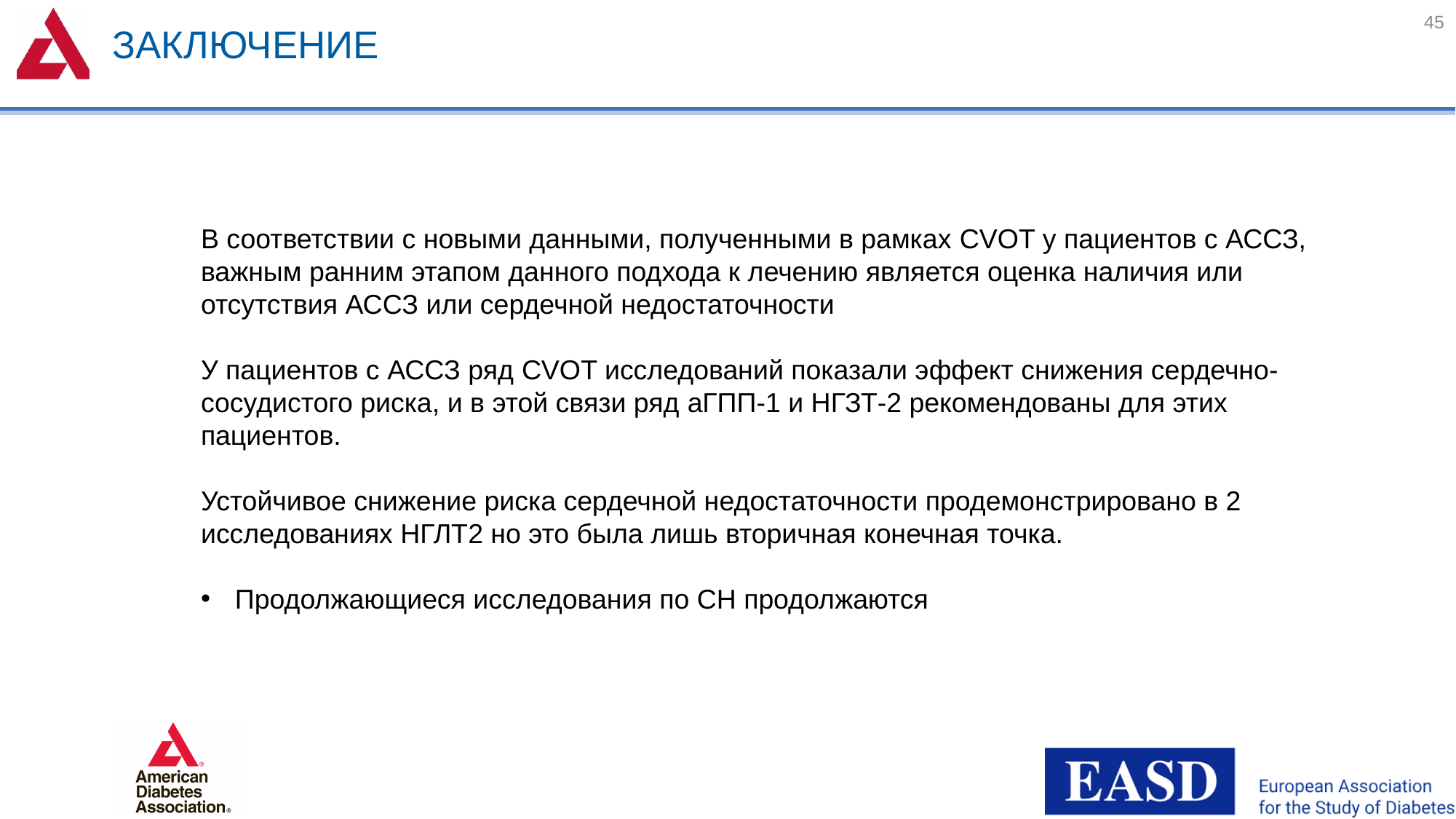

# Заключение
45
В соответствии с новыми данными, полученными в рамках CVOT у пациентов с АССЗ, важным ранним этапом данного подхода к лечению является оценка наличия или отсутствия АССЗ или сердечной недостаточности

У пациентов с АССЗ ряд CVOT исследований показали эффект снижения сердечно-сосудистого риска, и в этой связи ряд aГПП-1 и НГЗТ-2 рекомендованы для этих пациентов.

Устойчивое снижение риска сердечной недостаточности продемонстрировано в 2 исследованиях НГЛТ2 но это была лишь вторичная конечная точка.

Продолжающиеся исследования по СН продолжаются